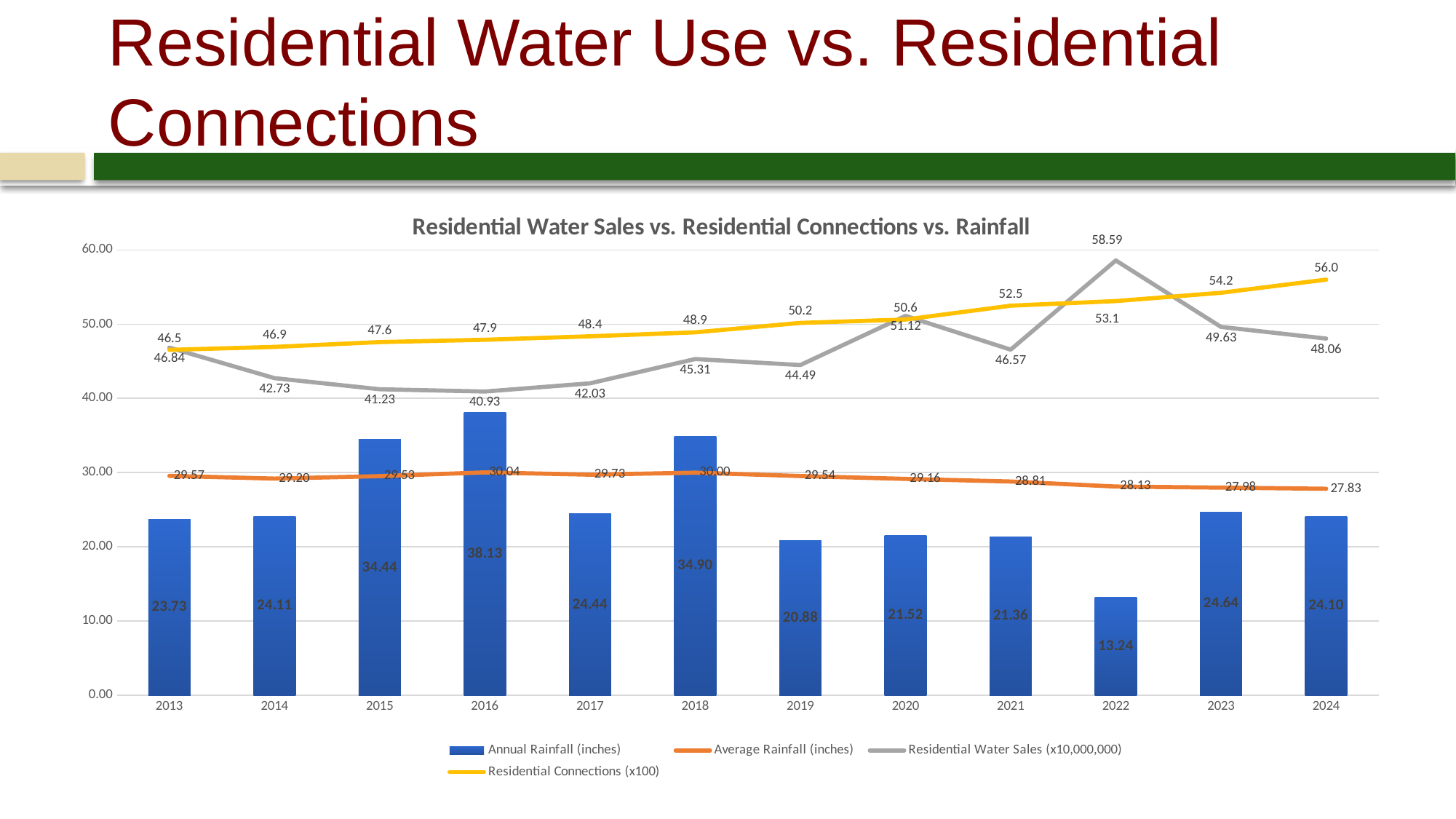

# Residential Water Use vs. Residential Connections

### Chart: Residential Water Sales vs. Residential Connections vs. Rainfall

| Category |  |  |  |  |
|---|---|---|---|---|
| 2013 | 23.729999999999997 | 29.566428571428567 | 46.83745 | 46.54 |
| 2014 | 24.110000000000003 | 29.202666666666666 | 42.72914 | 46.94 |
| 2015 | 34.44 | 29.529999999999998 | 41.23493 | 47.59 |
| 2016 | 38.129999999999995 | 30.035882352941172 | 40.92866 | 47.9 |
| 2017 | 24.440000000000005 | 29.724999999999998 | 42.03477 | 48.37 |
| 2018 | 34.9 | 29.997368421052627 | 45.3059933 | 48.9 |
| 2019 | 20.88 | 29.541499999999996 | 44.491938 | 50.17 |
| 2020 | 21.52 | 29.159523809523805 | 51.1224137 | 50.63 |
| 2021 | 21.359999999999996 | 28.804999999999996 | 46.5706336 | 52.49 |
| 2022 | 13.240000000000004 | 28.128260869565214 | 58.585926 | 53.11 |
| 2023 | 24.639999999999997 | 27.982916666666664 | 49.6330226 | 54.23 |
| 2024 | 24.1 | 27.827599999999997 | 48.0624283 | 56.0 |